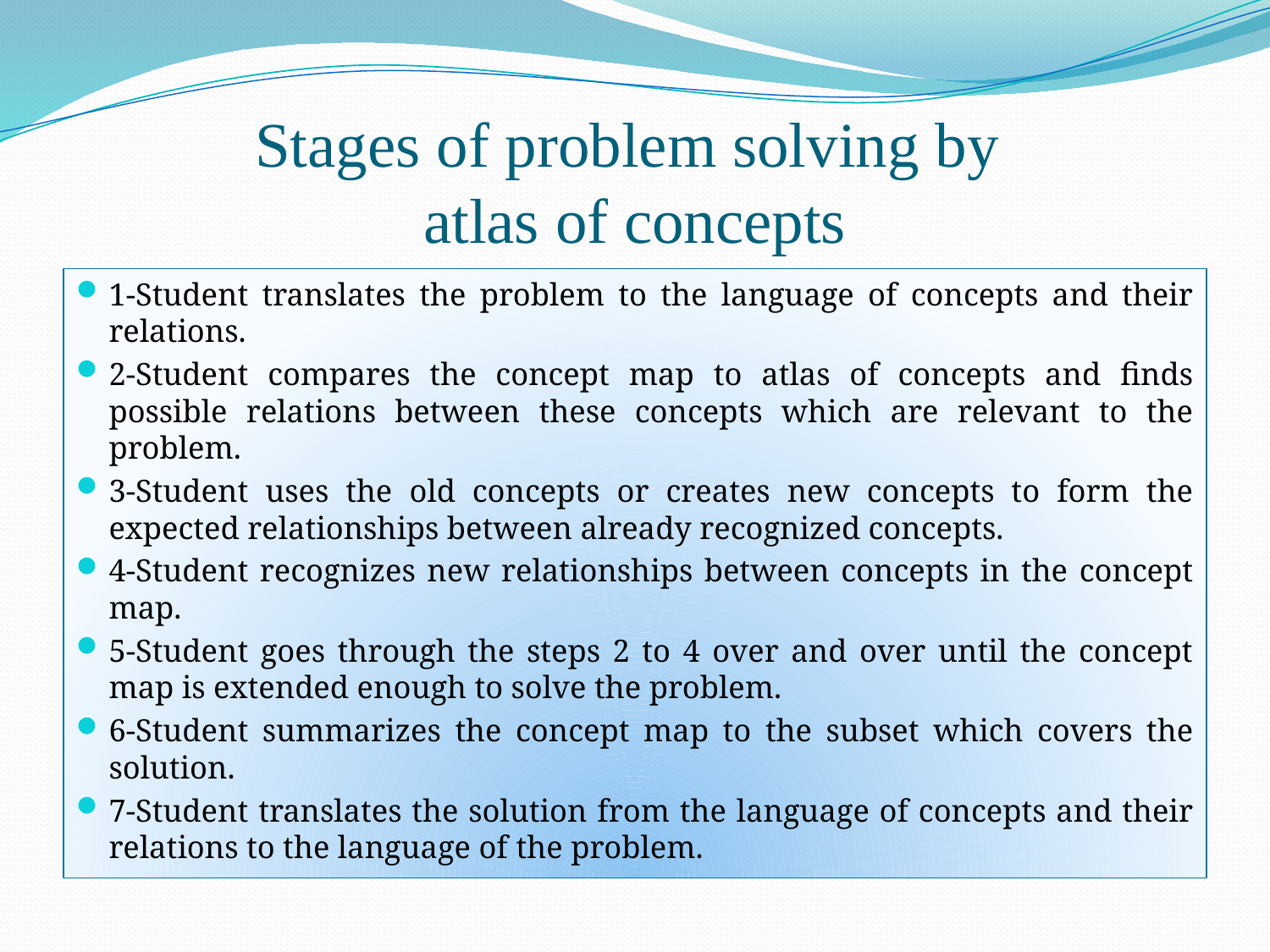

# Stages of problem solving by atlas of concepts
1-Student translates the problem to the language of concepts and their relations.
2-Student compares the concept map to atlas of concepts and finds possible relations between these concepts which are relevant to the problem.
3-Student uses the old concepts or creates new concepts to form the expected relationships between already recognized concepts.
4-Student recognizes new relationships between concepts in the concept map.
5-Student goes through the steps 2 to 4 over and over until the concept map is extended enough to solve the problem.
6-Student summarizes the concept map to the subset which covers the solution.
7-Student translates the solution from the language of concepts and their relations to the language of the problem.